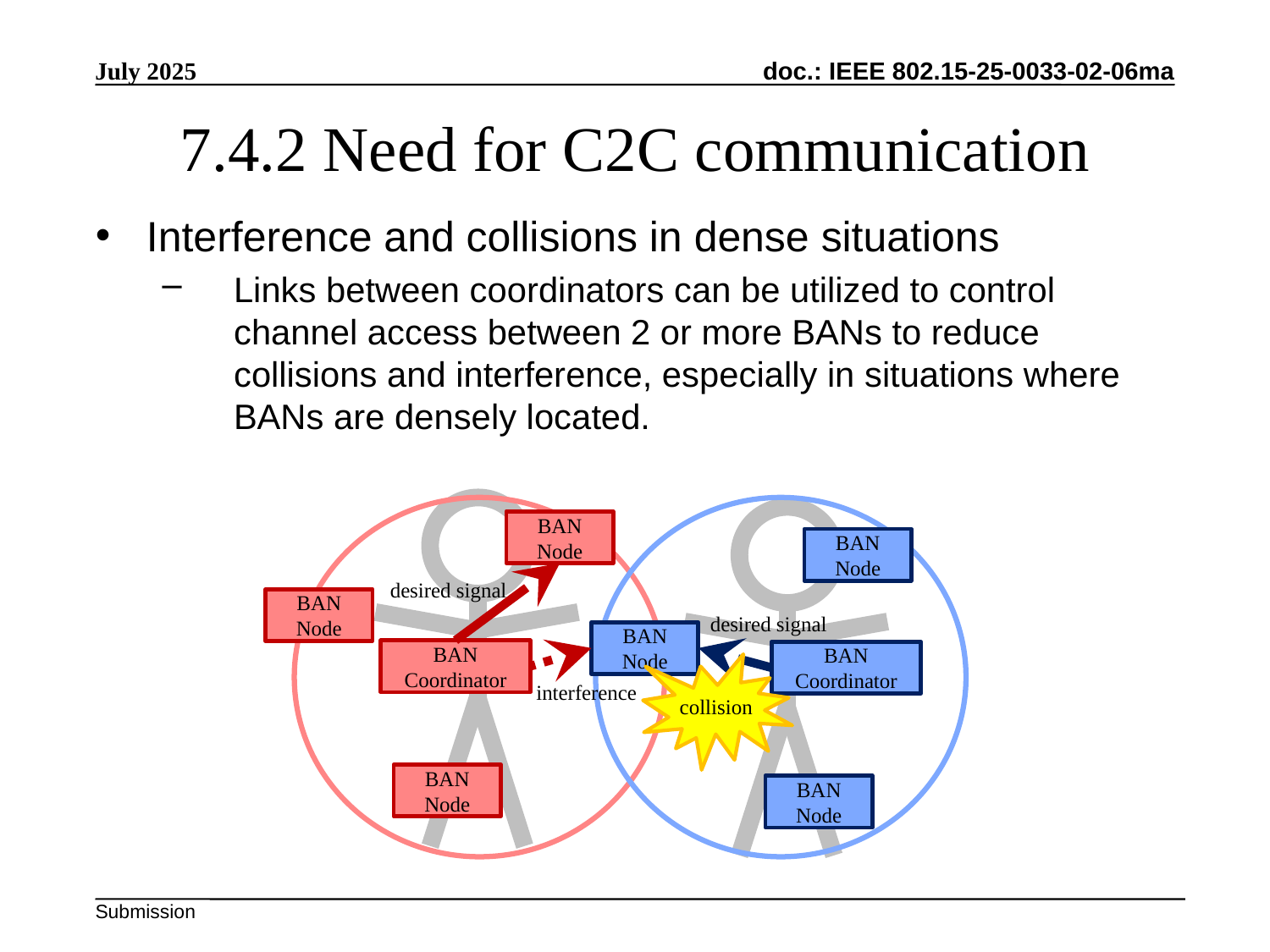

July 2025
# 7.4.2 Need for C2C communication
Interference and collisions in dense situations
Links between coordinators can be utilized to control channel access between 2 or more BANs to reduce collisions and interference, especially in situations where BANs are densely located.

BAN
Node
BAN
Node
desired signal
BAN
Node
desired signal
BAN
Node
BAN
Coordinator
BAN
Coordinator

collision
interference
BAN
Node
BAN
Node